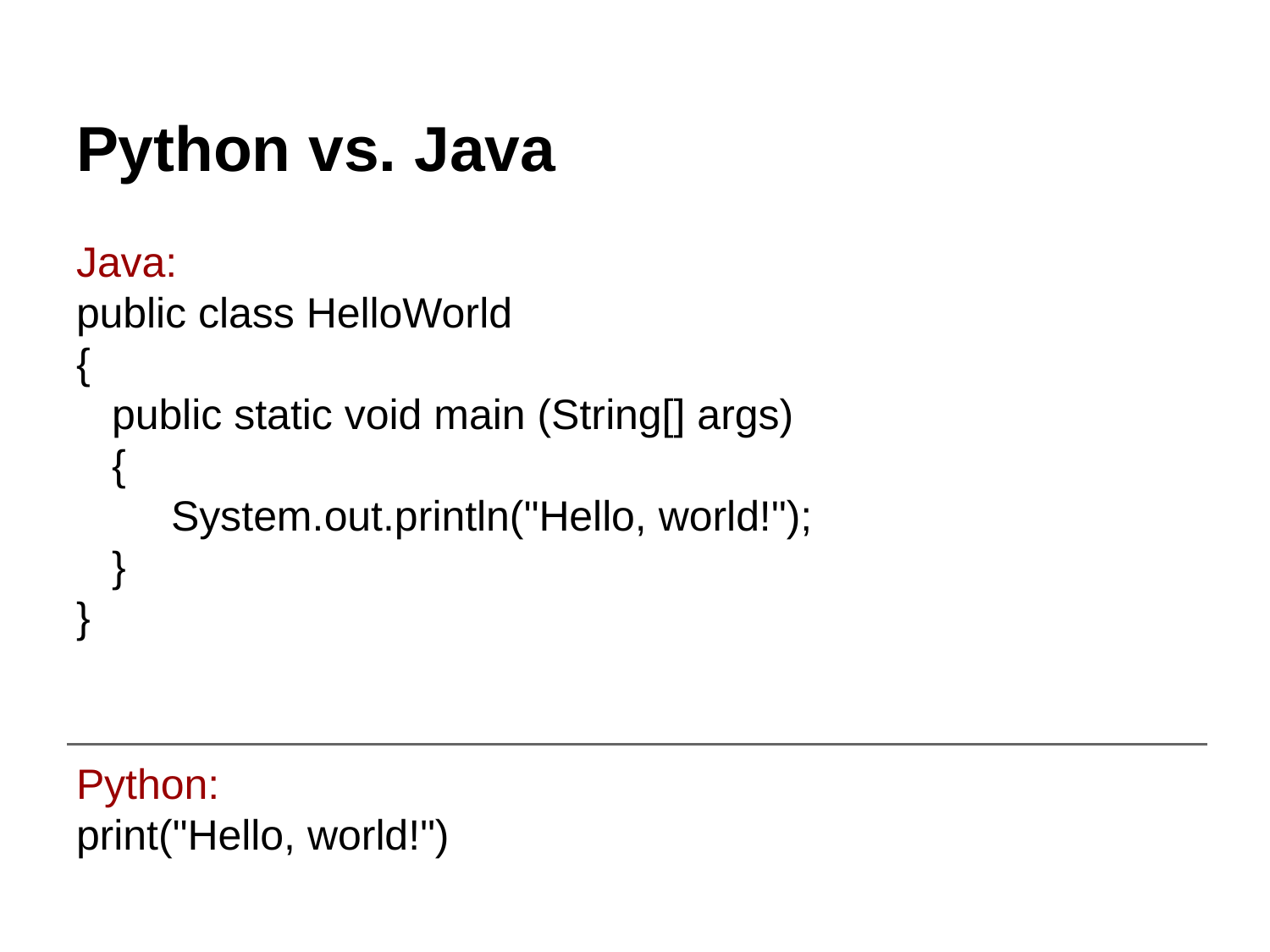

# Python vs. Java
Java:
public class HelloWorld
{
   public static void main (String[] args)
   {
        System.out.println("Hello, world!");
   }
}

Python:
print("Hello, world!")